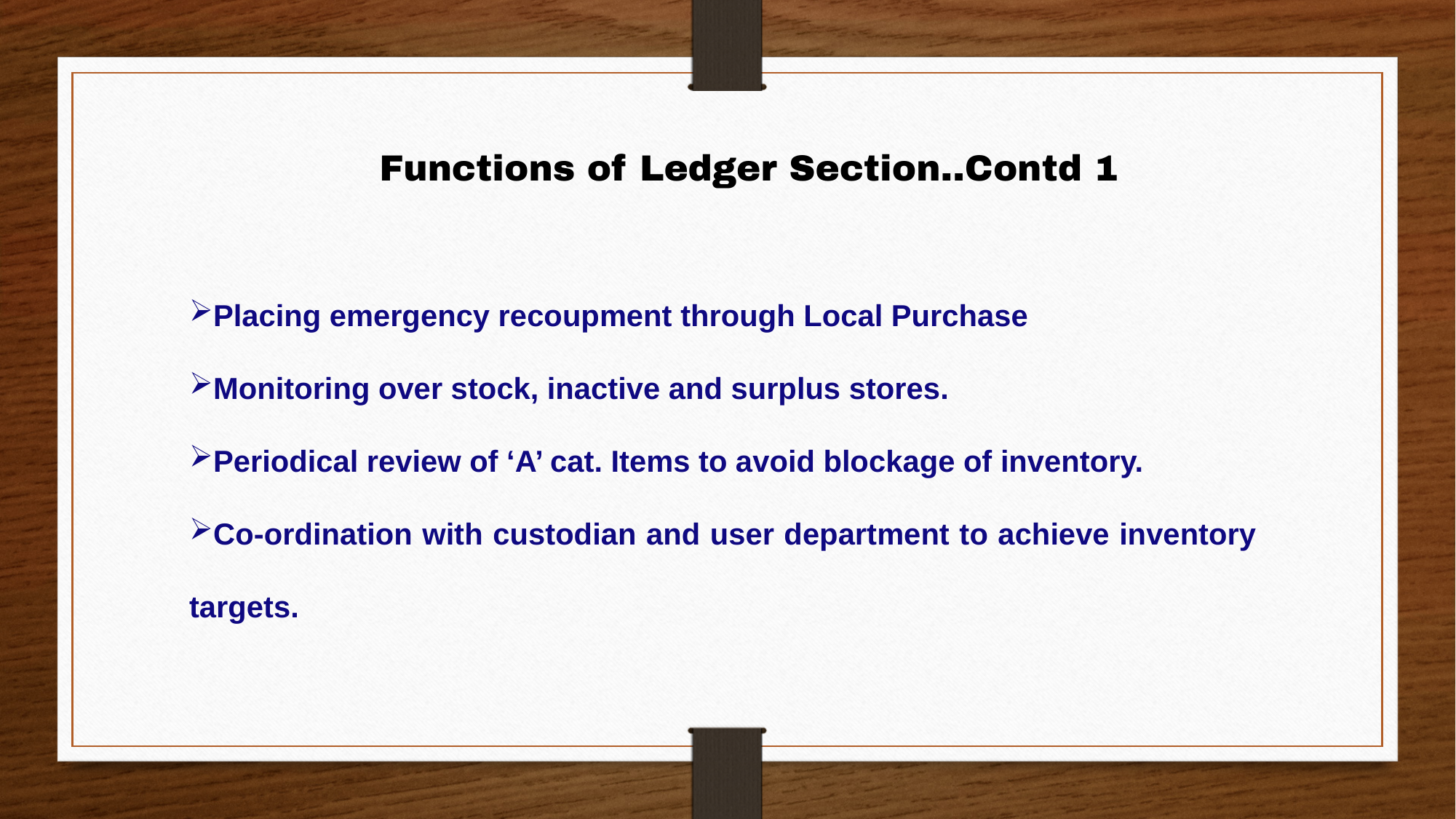

Functions of Ledger Section..Contd 1
Placing emergency recoupment through Local Purchase
Monitoring over stock, inactive and surplus stores.
Periodical review of ‘A’ cat. Items to avoid blockage of inventory.
Co-ordination with custodian and user department to achieve inventory targets.